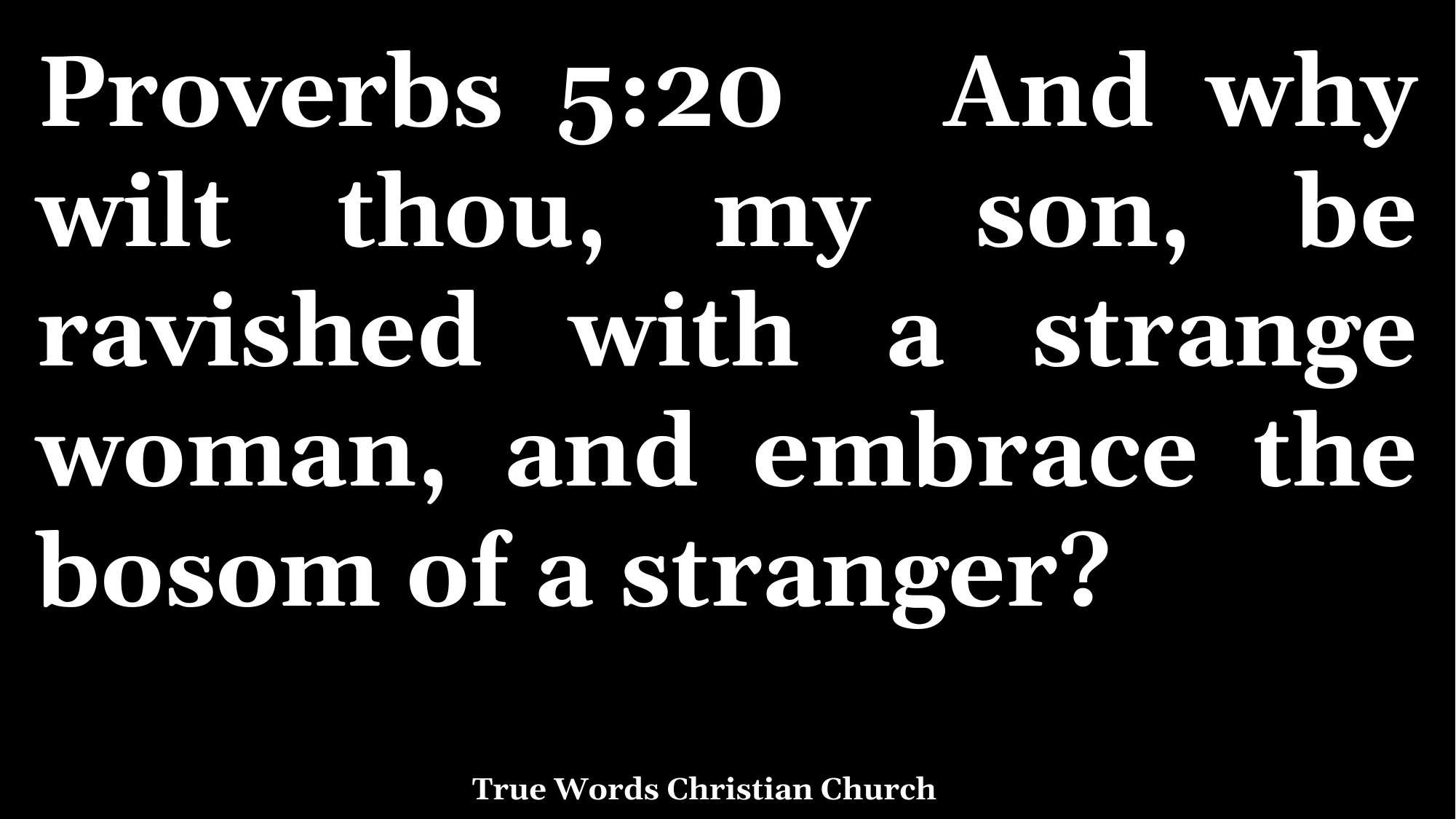

Proverbs 5:20   And why wilt thou, my son, be ravished with a strange woman, and embrace the bosom of a stranger?
True Words Christian Church